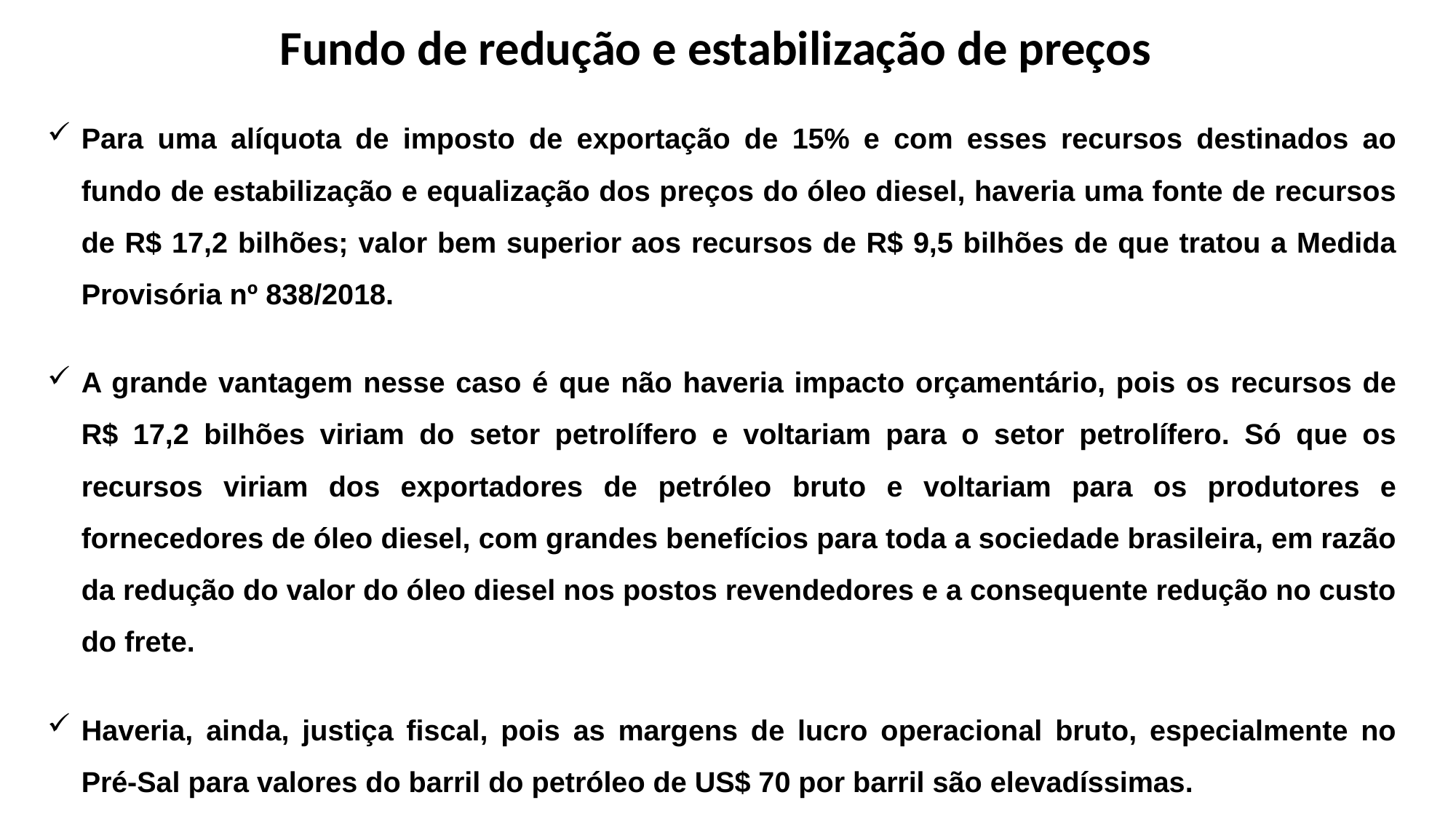

Fundo de redução e estabilização de preços
Para uma alíquota de imposto de exportação de 15% e com esses recursos destinados ao fundo de estabilização e equalização dos preços do óleo diesel, haveria uma fonte de recursos de R$ 17,2 bilhões; valor bem superior aos recursos de R$ 9,5 bilhões de que tratou a Medida Provisória nº 838/2018.
A grande vantagem nesse caso é que não haveria impacto orçamentário, pois os recursos de R$ 17,2 bilhões viriam do setor petrolífero e voltariam para o setor petrolífero. Só que os recursos viriam dos exportadores de petróleo bruto e voltariam para os produtores e fornecedores de óleo diesel, com grandes benefícios para toda a sociedade brasileira, em razão da redução do valor do óleo diesel nos postos revendedores e a consequente redução no custo do frete.
Haveria, ainda, justiça fiscal, pois as margens de lucro operacional bruto, especialmente no Pré-Sal para valores do barril do petróleo de US$ 70 por barril são elevadíssimas.